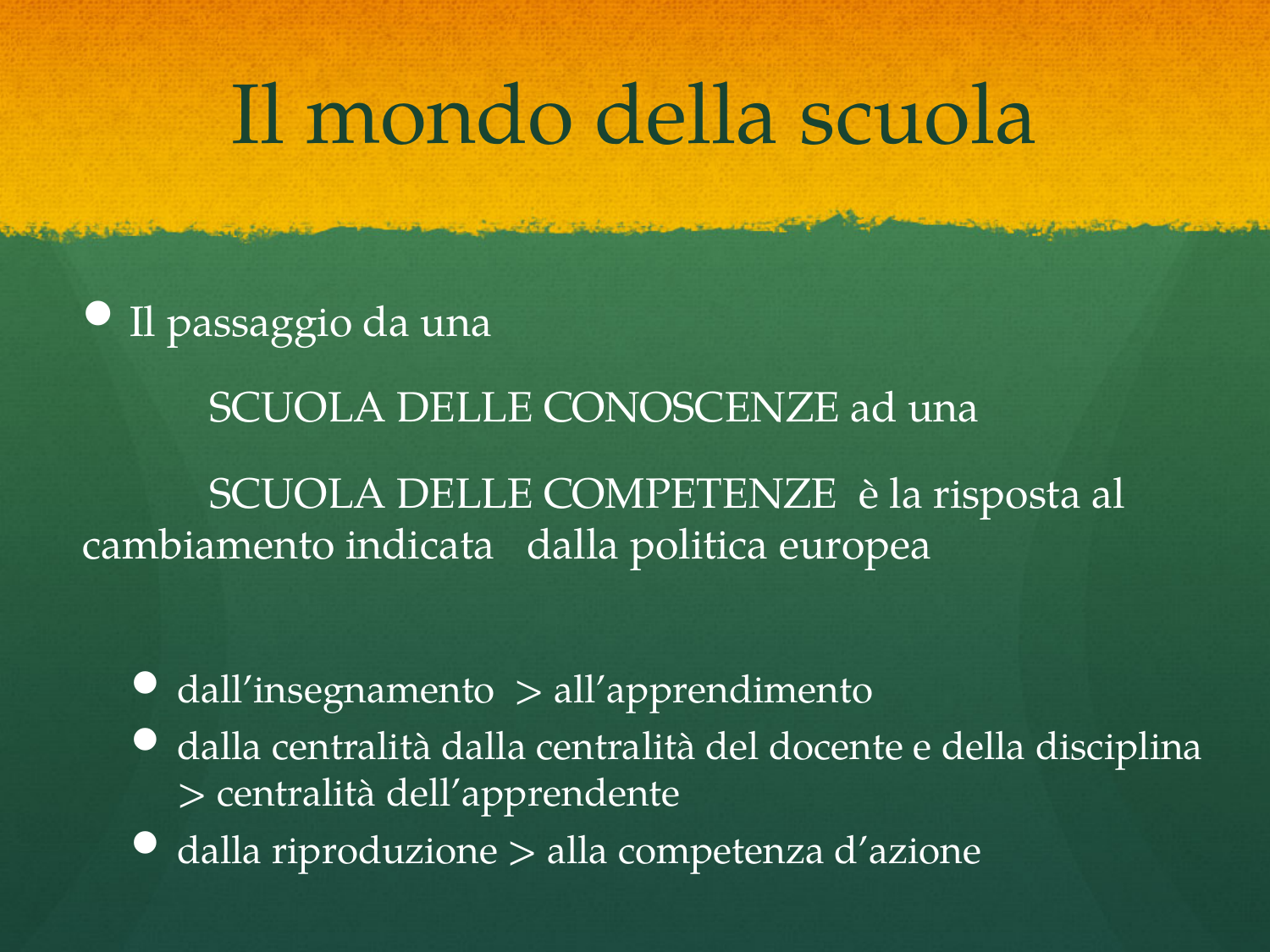

# Il mondo della scuola
Il passaggio da una
	SCUOLA DELLE CONOSCENZE ad una
	SCUOLA DELLE COMPETENZE  è la risposta al cambiamento indicata   dalla politica europea

dall’insegnamento  > all’apprendimento
dalla centralità dalla centralità del docente e della disciplina > centralità dell’apprendente
dalla riproduzione > alla competenza d’azione